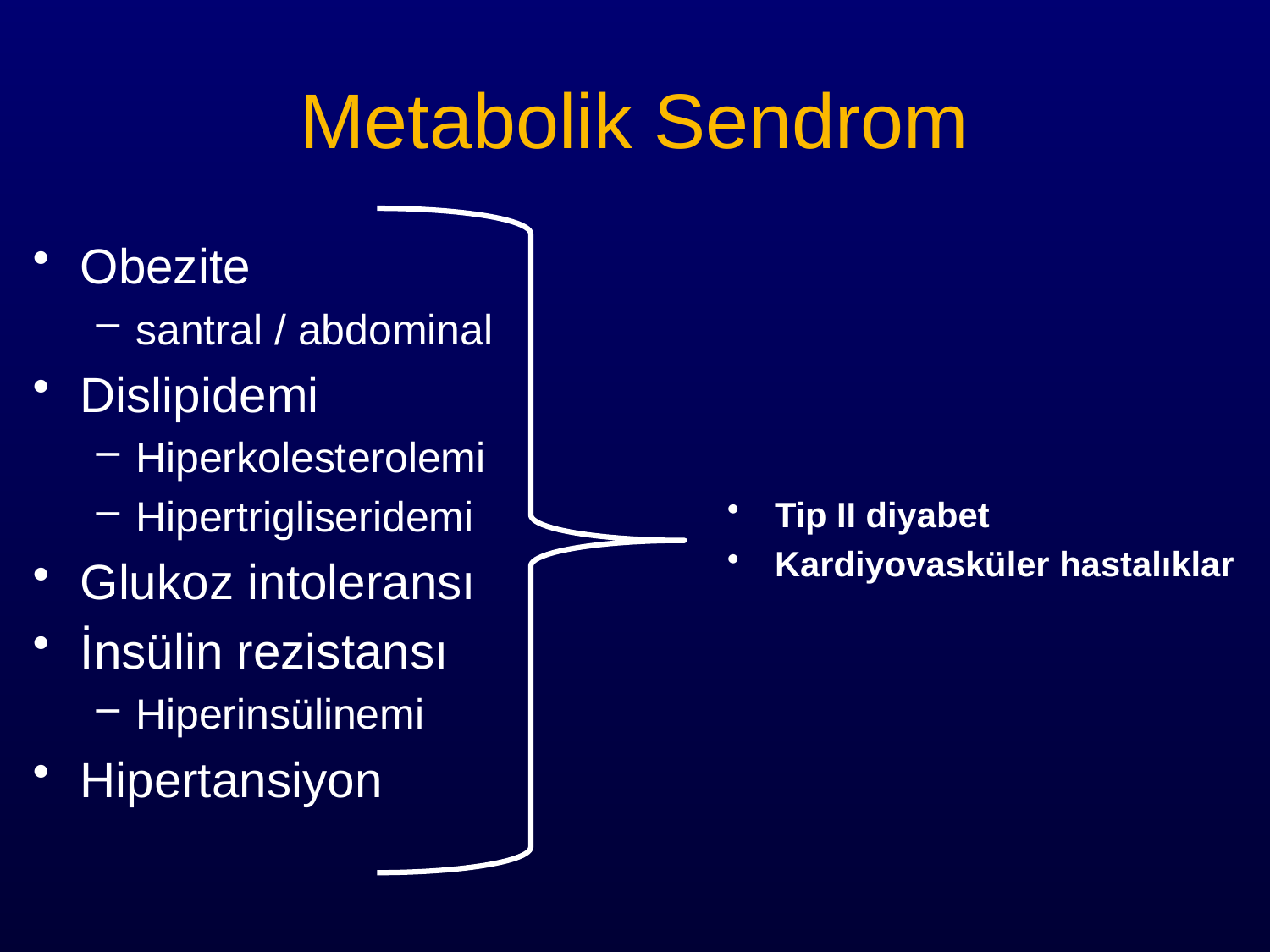

# Metabolik Sendrom

Obezite
santral / abdominal
Dislipidemi
Hiperkolesterolemi
Hipertrigliseridemi
Glukoz intoleransı
İnsülin rezistansı
Hiperinsülinemi
Hipertansiyon

Tip II diyabet
Kardiyovasküler hastalıklar